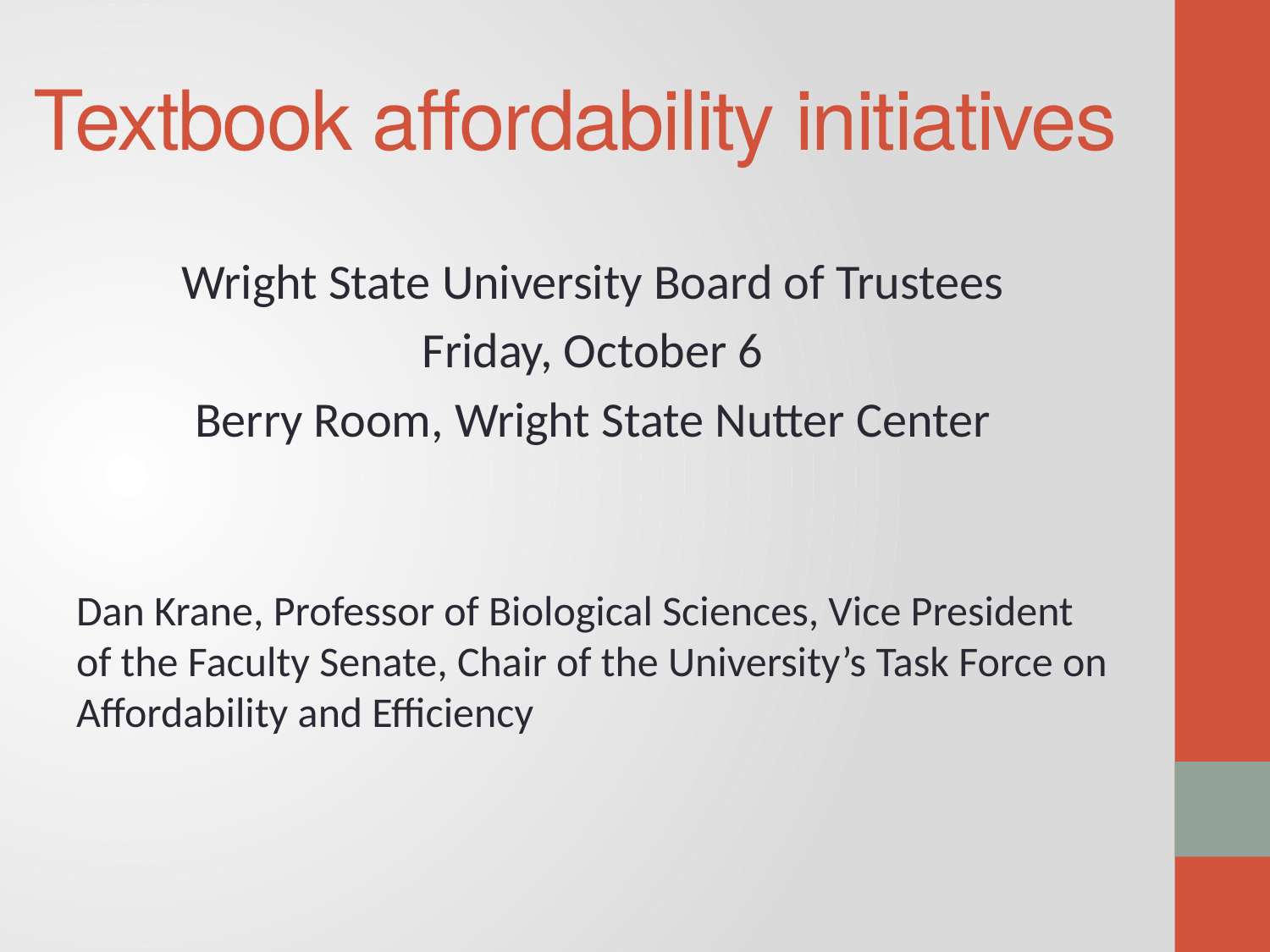

# Textbook affordability initiatives
Wright State University Board of Trustees
Friday, October 6
Berry Room, Wright State Nutter Center

Dan Krane, Professor of Biological Sciences, Vice President of the Faculty Senate, Chair of the University’s Task Force on Affordability and Efficiency